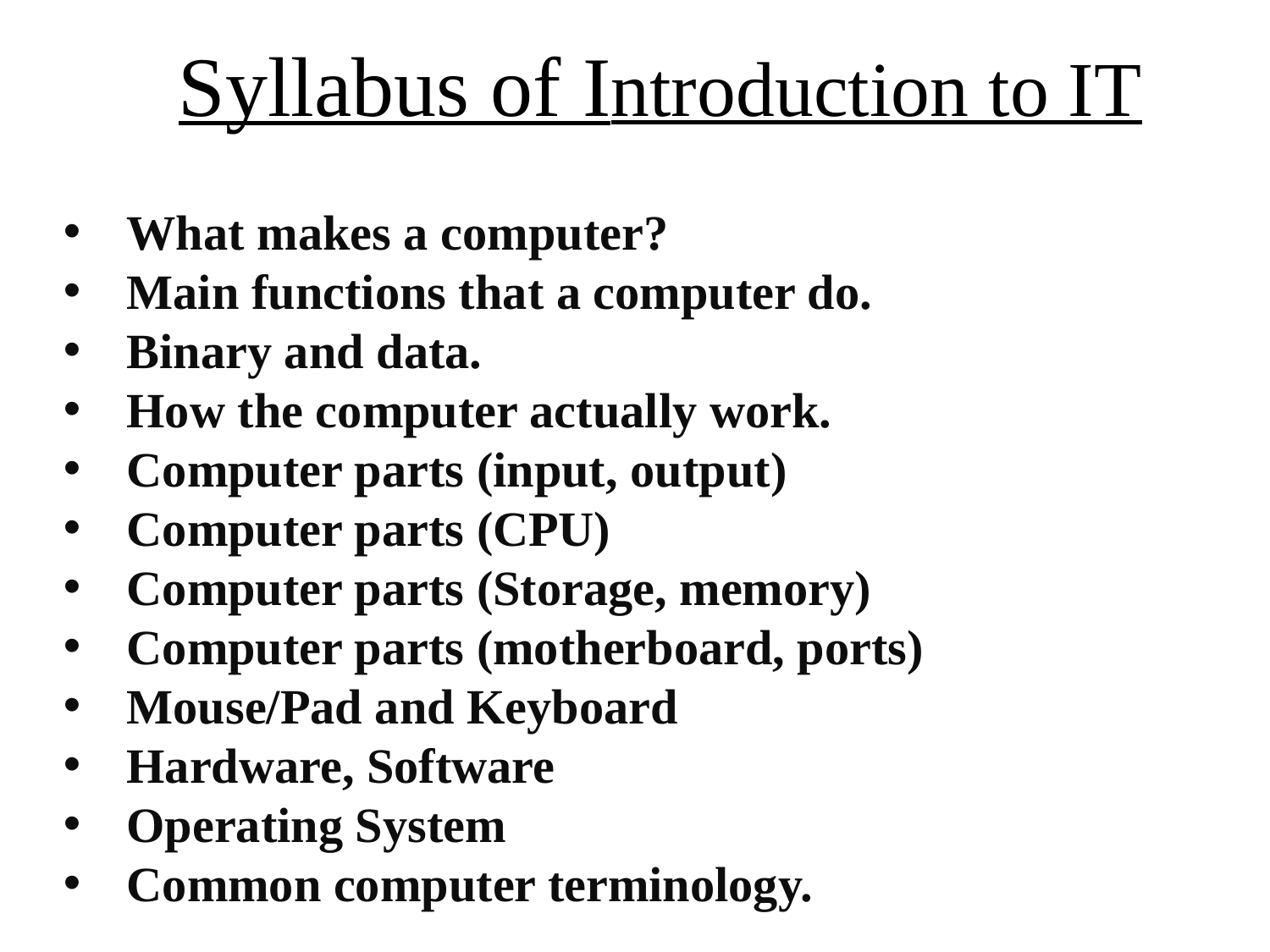

Syllabus of Introduction to IT

What makes a computer?
Main functions that a computer do.
Binary and data.
How the computer actually work.
Computer parts (input, output)
Computer parts (CPU)
Computer parts (Storage, memory)
Computer parts (motherboard, ports)
Mouse/Pad and Keyboard
Hardware, Software
Operating System
Common computer terminology.